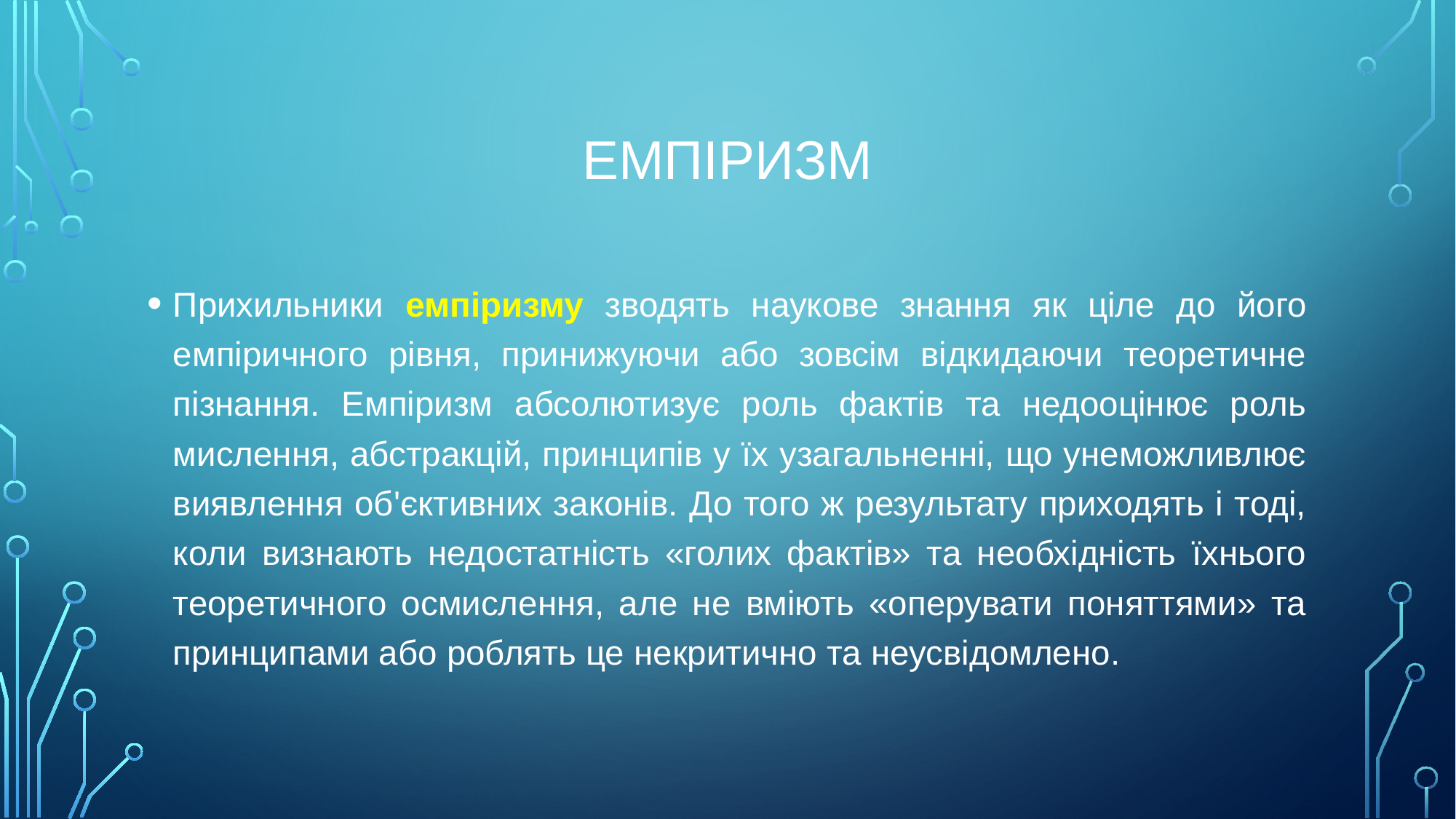

# Емпіризм
Прихильники емпіризму зводять наукове знання як ціле до його емпіричного рівня, принижуючи або зовсім відкидаючи теоретичне пізнання. Емпіризм абсолютизує роль фактів та недооцінює роль мислення, абстракцій, принципів у їх узагальненні, що унеможливлює виявлення об'єктивних законів. До того ж результату приходять і тоді, коли визнають недостатність «голих фактів» та необхідність їхнього теоретичного осмислення, але не вміють «оперувати поняттями» та принципами або роблять це некритично та неусвідомлено.